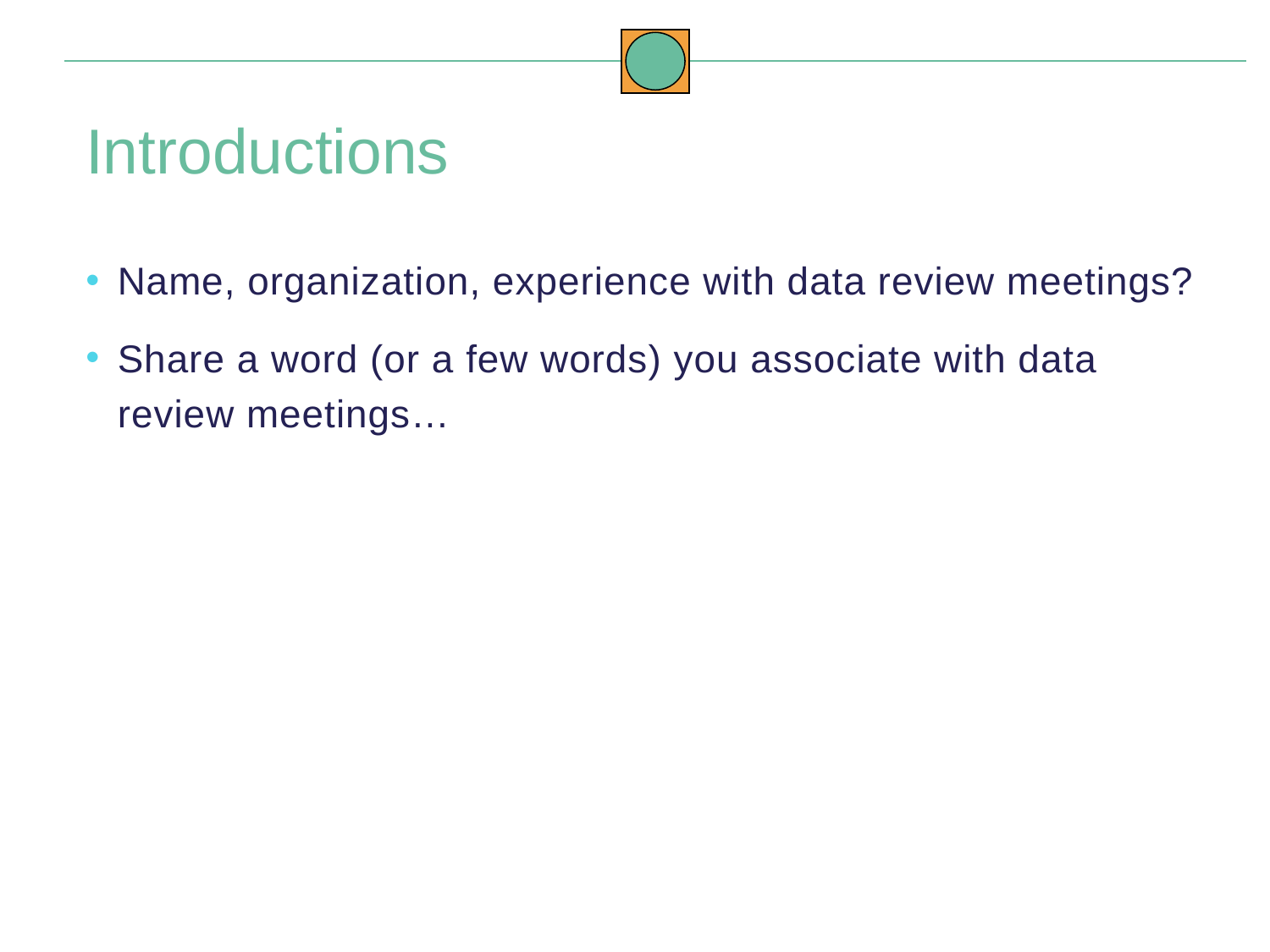

Introductions
Name, organization, experience with data review meetings?
Share a word (or a few words) you associate with data review meetings…